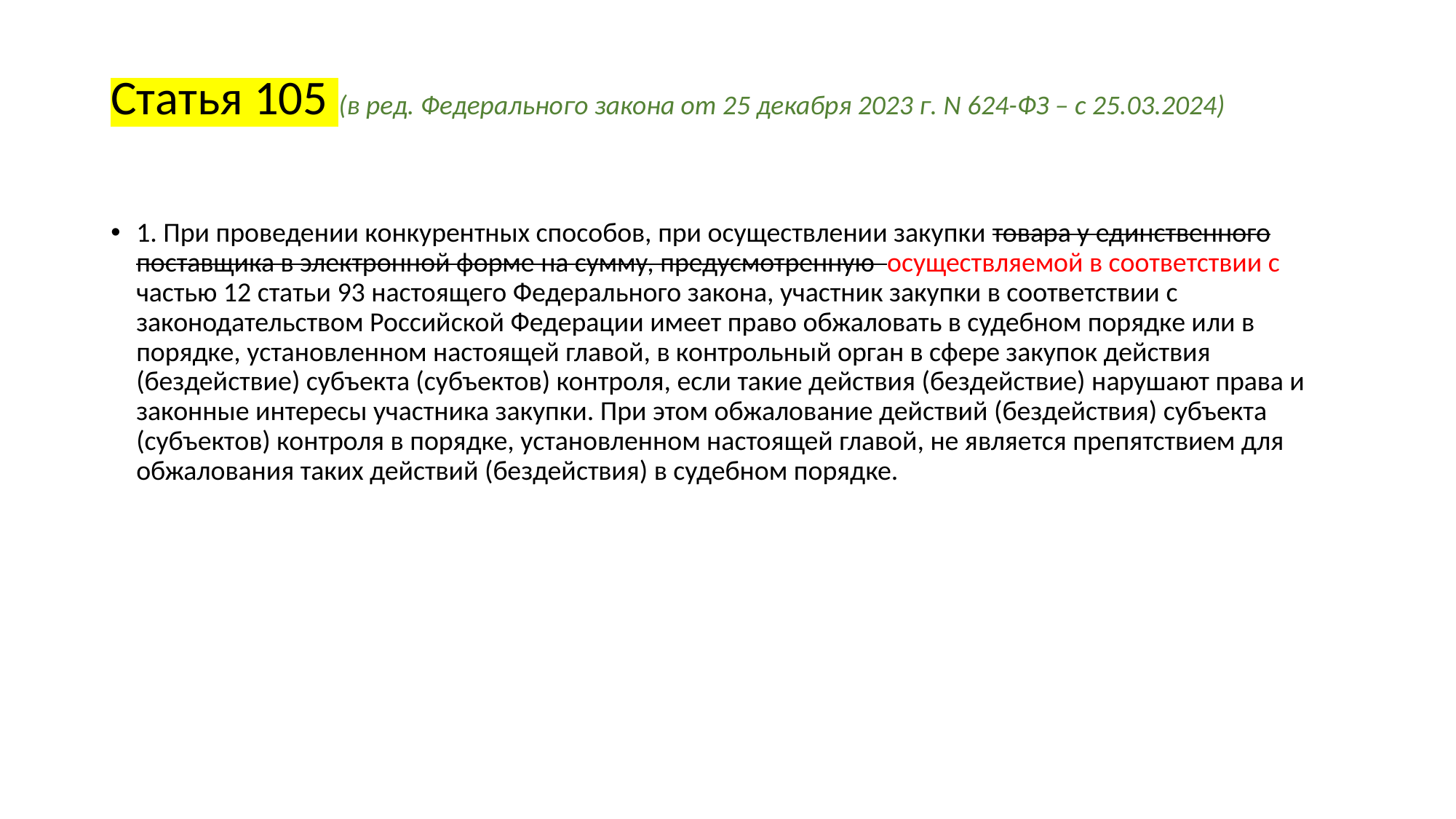

# Статья 105 (в ред. Федерального закона от 25 декабря 2023 г. N 624-ФЗ – с 25.03.2024)
1. При проведении конкурентных способов, при осуществлении закупки товара у единственного поставщика в электронной форме на сумму, предусмотренную  осуществляемой в соответствии с частью 12 статьи 93 настоящего Федерального закона, участник закупки в соответствии с законодательством Российской Федерации имеет право обжаловать в судебном порядке или в порядке, установленном настоящей главой, в контрольный орган в сфере закупок действия (бездействие) субъекта (субъектов) контроля, если такие действия (бездействие) нарушают права и законные интересы участника закупки. При этом обжалование действий (бездействия) субъекта (субъектов) контроля в порядке, установленном настоящей главой, не является препятствием для обжалования таких действий (бездействия) в судебном порядке.